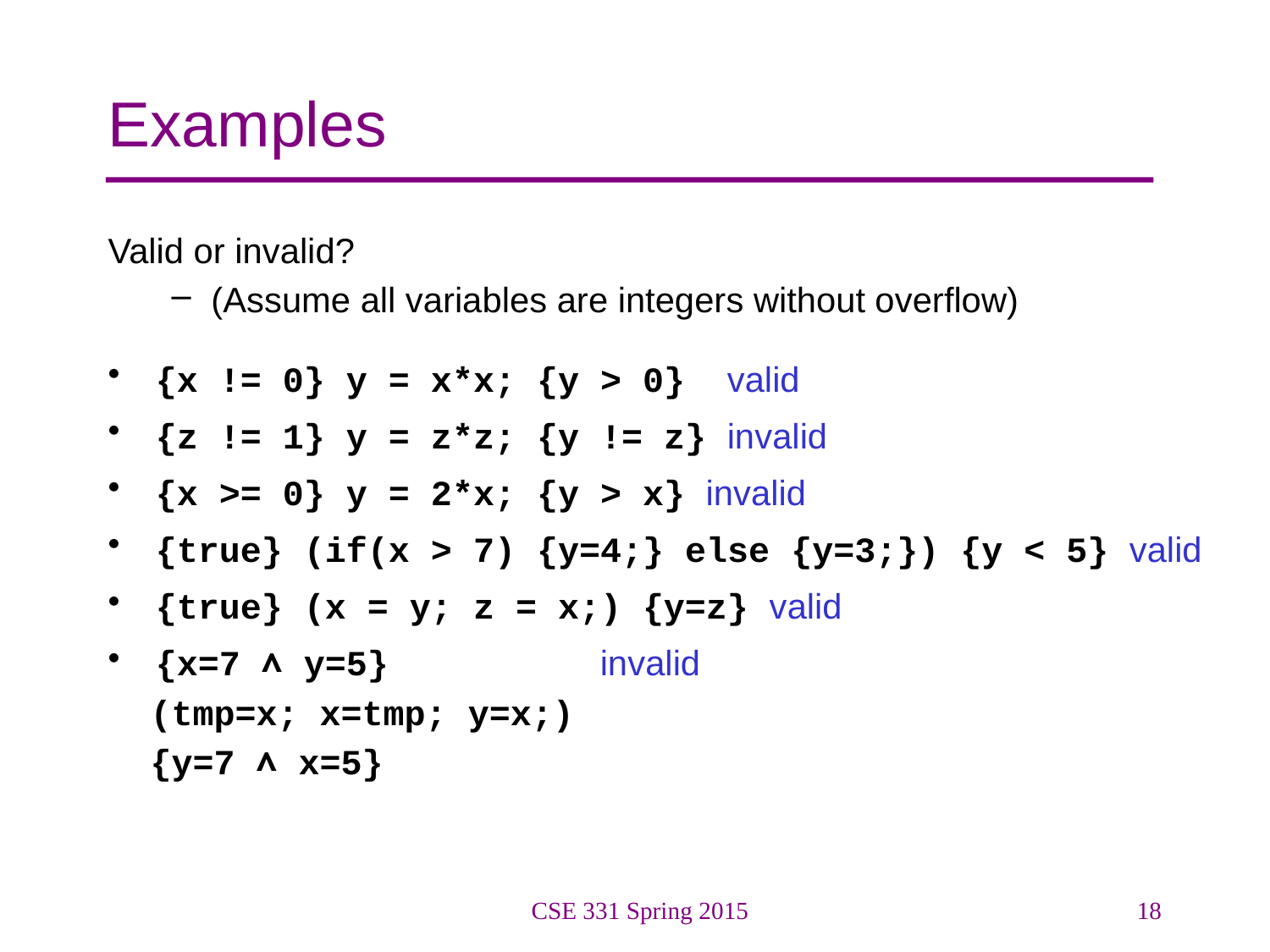

# Examples
Valid or invalid?
(Assume all variables are integers without overflow)

{x != 0} y = x*x; {y > 0}  valid

{z != 1} y = z*z; {y != z} invalid

{x >= 0} y = 2*x; {y > x} invalid

{true} (if(x > 7) {y=4;} else {y=3;}) {y < 5} valid

{true} (x = y; z = x;) {y=z} valid

{x=7 ∧ y=5}          invalid
  (tmp=x; x=tmp; y=x;)
  {y=7 ∧ x=5}

CSE 331 Spring 2015
18